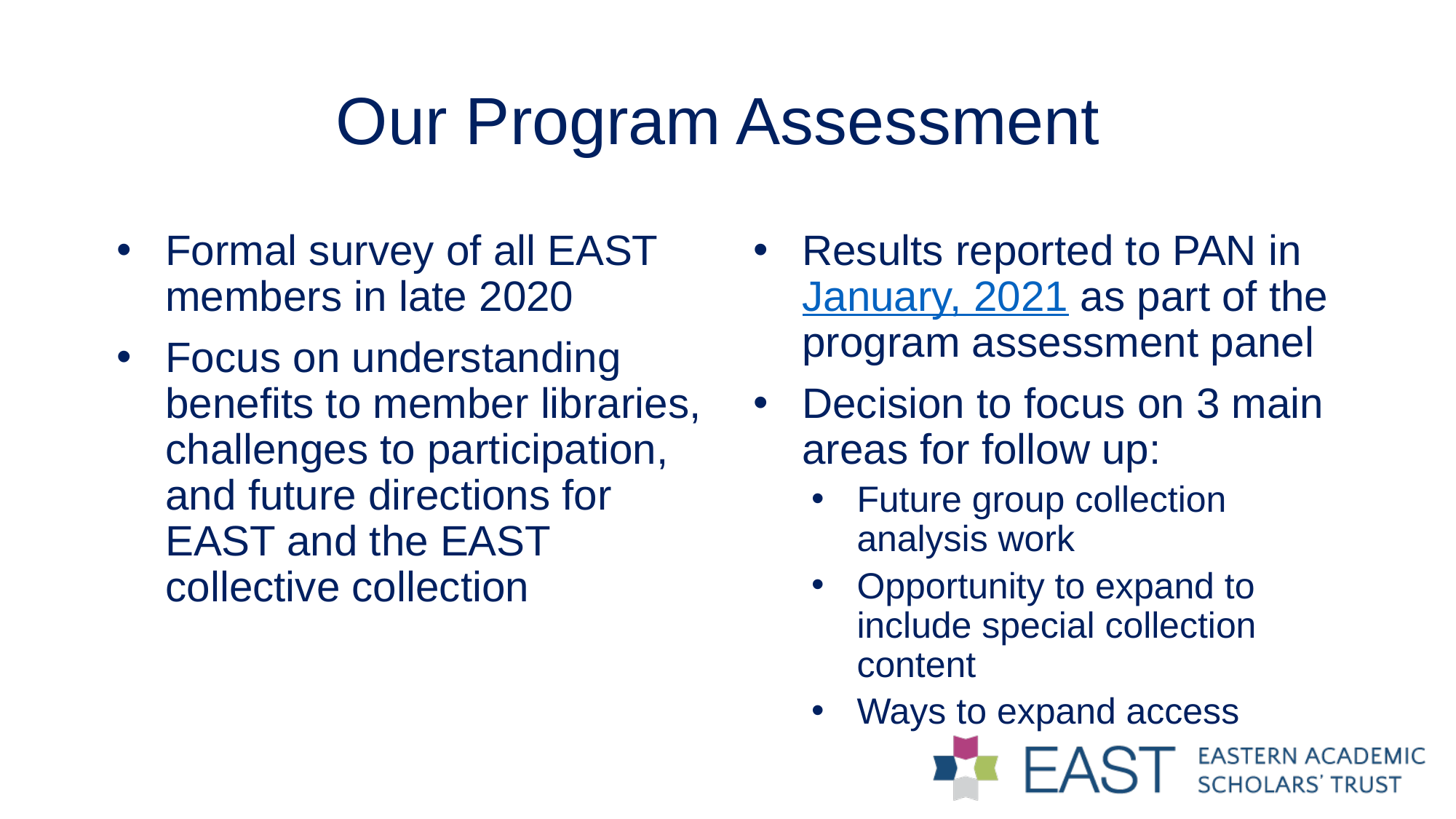

# Our Program Assessment
Formal survey of all EAST members in late 2020
Focus on understanding benefits to member libraries, challenges to participation, and future directions for EAST and the EAST collective collection
Results reported to PAN in January, 2021 as part of the program assessment panel
Decision to focus on 3 main areas for follow up:
Future group collection analysis work
Opportunity to expand to include special collection content
Ways to expand access